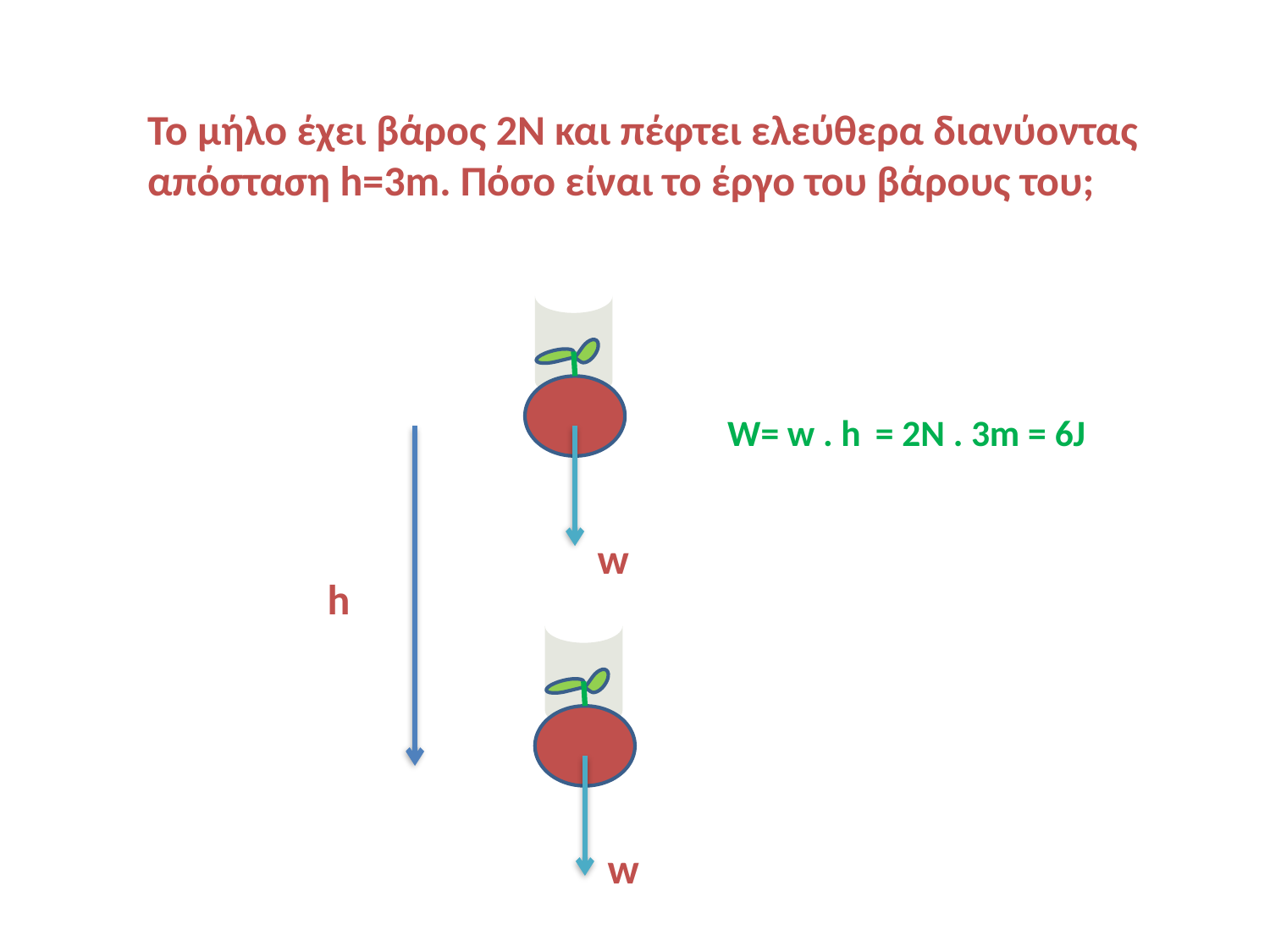

Το μήλο έχει βάρος 2N και πέφτει ελεύθερα διανύοντας απόσταση h=3m. Πόσο είναι το έργο του βάρους του;

W= w . h = 2N . 3m = 6J
w
h

w